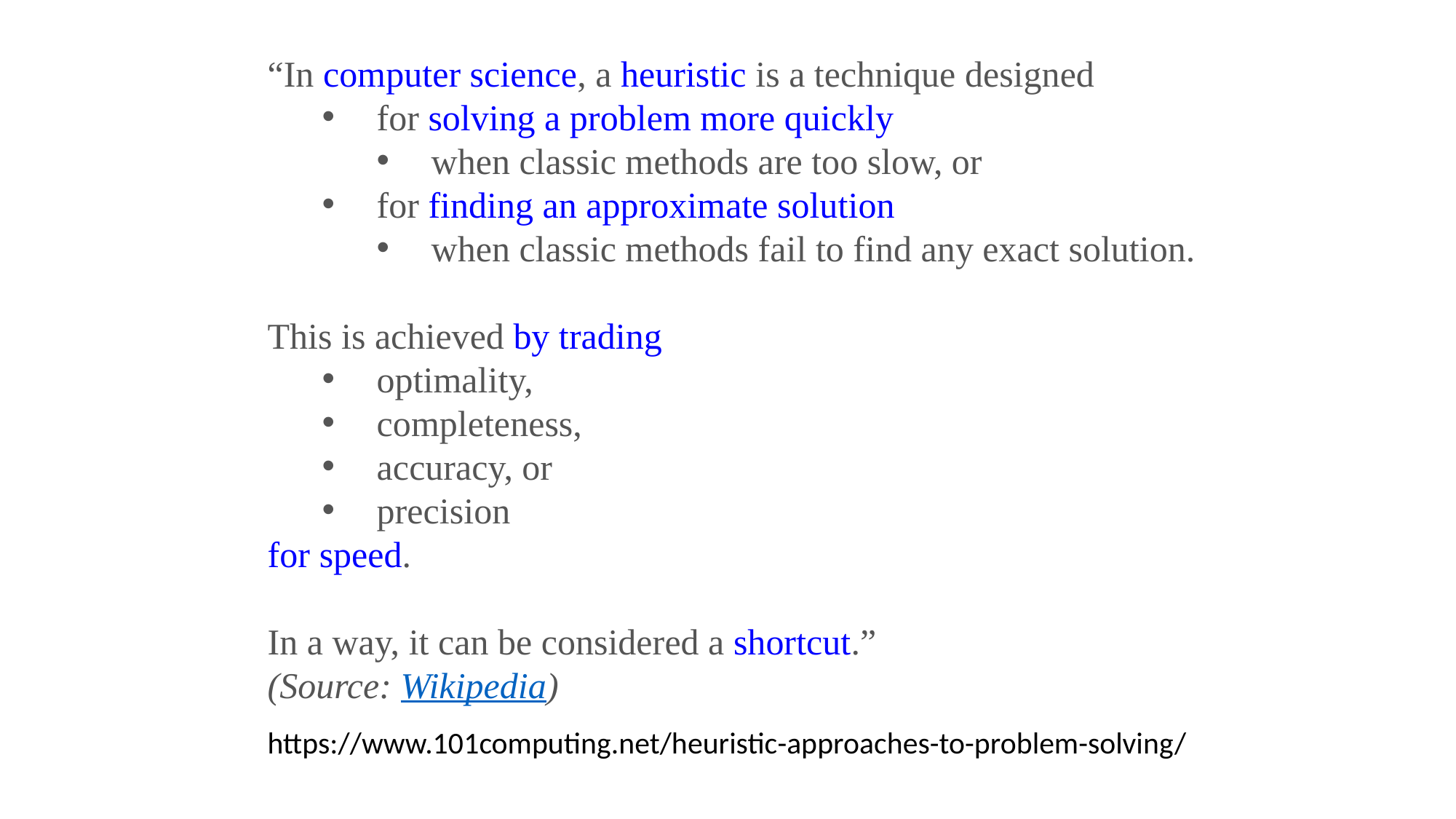

“In computer science, a heuristic is a technique designed
for solving a problem more quickly
when classic methods are too slow, or
for finding an approximate solution
when classic methods fail to find any exact solution.

This is achieved by trading
optimality,
completeness,
accuracy, or
precision
for speed.

In a way, it can be considered a shortcut.”
(Source: Wikipedia)
https://www.101computing.net/heuristic-approaches-to-problem-solving/